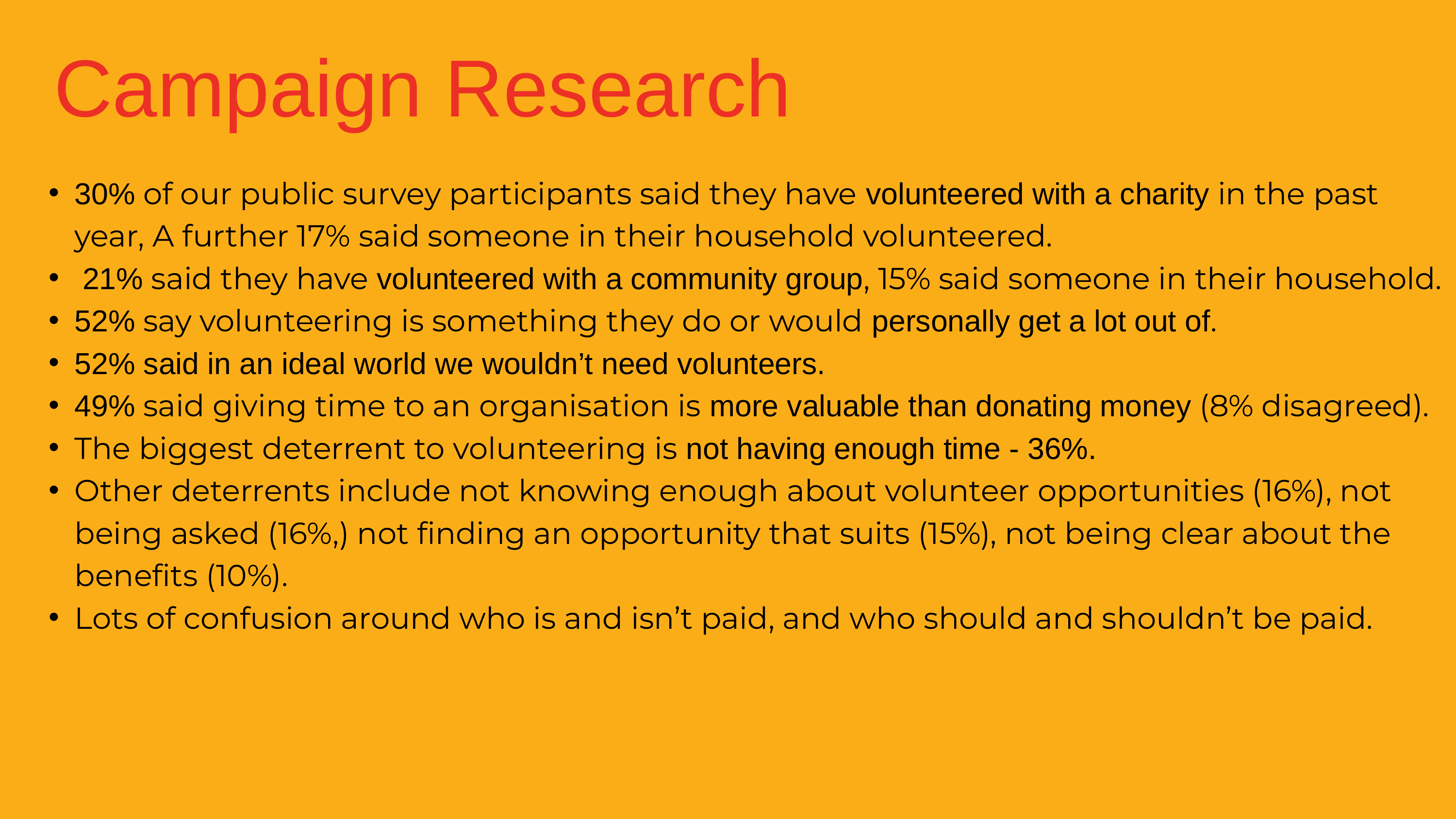

Campaign Research
30% of our public survey participants said they have volunteered with a charity in the past year, A further 17% said someone in their household volunteered.
 21% said they have volunteered with a community group, 15% said someone in their household.
52% say volunteering is something they do or would personally get a lot out of.
52% said in an ideal world we wouldn’t need volunteers.
49% said giving time to an organisation is more valuable than donating money (8% disagreed).
The biggest deterrent to volunteering is not having enough time - 36%.
Other deterrents include not knowing enough about volunteer opportunities (16%), not being asked (16%,) not finding an opportunity that suits (15%), not being clear about the benefits (10%).
Lots of confusion around who is and isn’t paid, and who should and shouldn’t be paid.